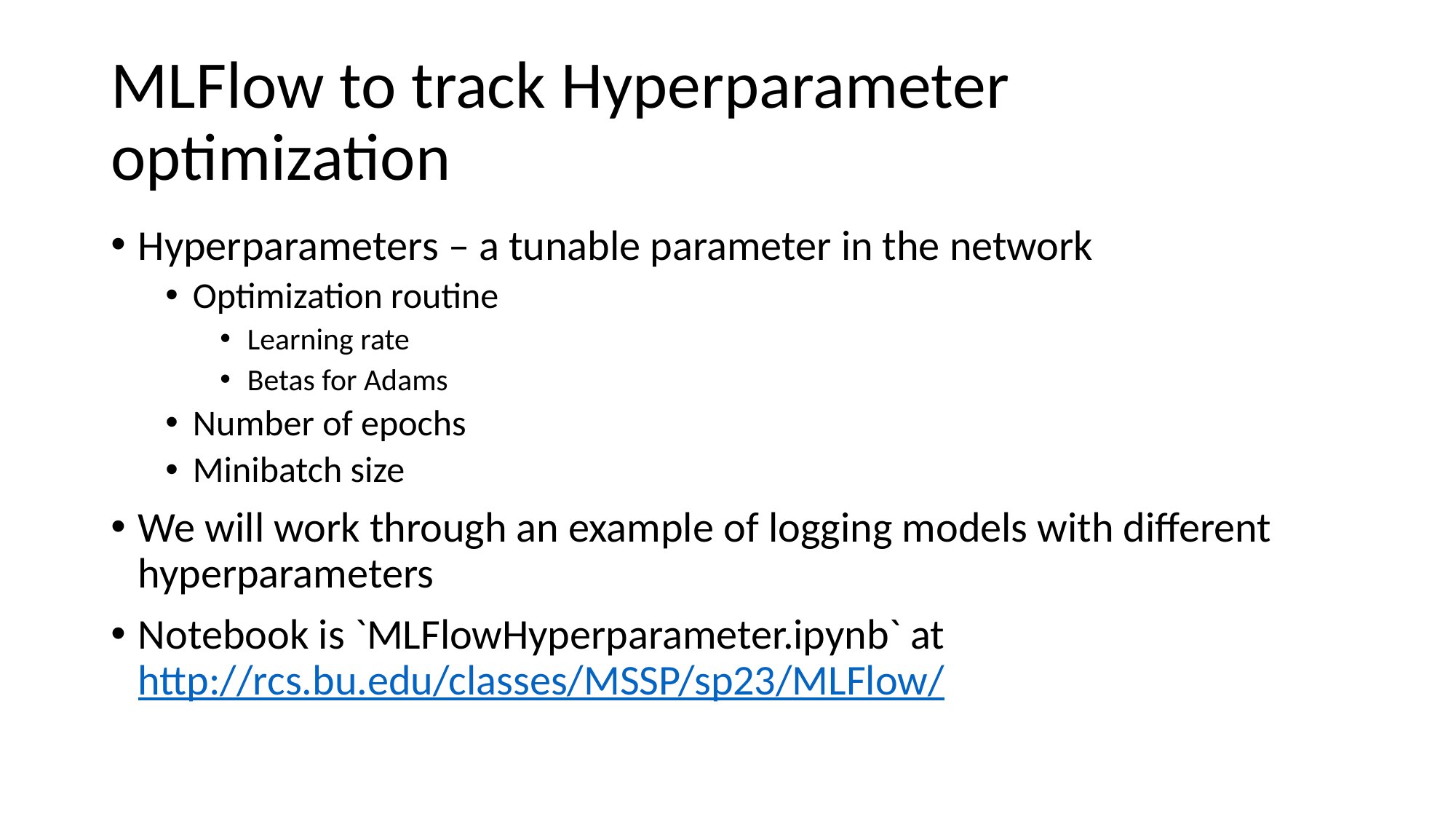

# MLFlow to track Hyperparameter optimization
Hyperparameters – a tunable parameter in the network
Optimization routine
Learning rate
Betas for Adams
Number of epochs
Minibatch size
We will work through an example of logging models with different hyperparameters
Notebook is `MLFlowHyperparameter.ipynb` at http://rcs.bu.edu/classes/MSSP/sp23/MLFlow/